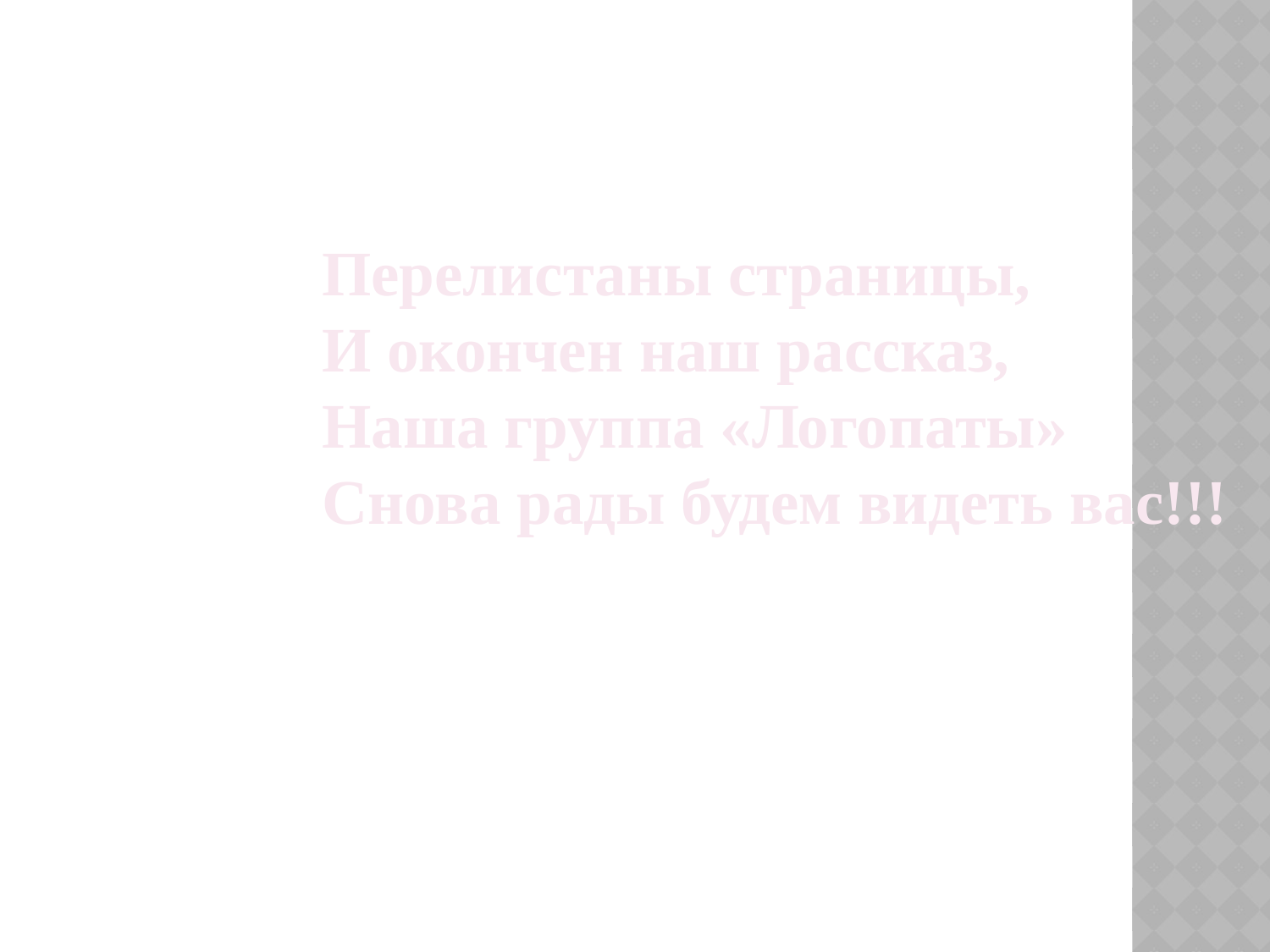

Перелистаны страницы,
И окончен наш рассказ,
Наша группа «Логопаты»
Снова рады будем видеть вас!!!